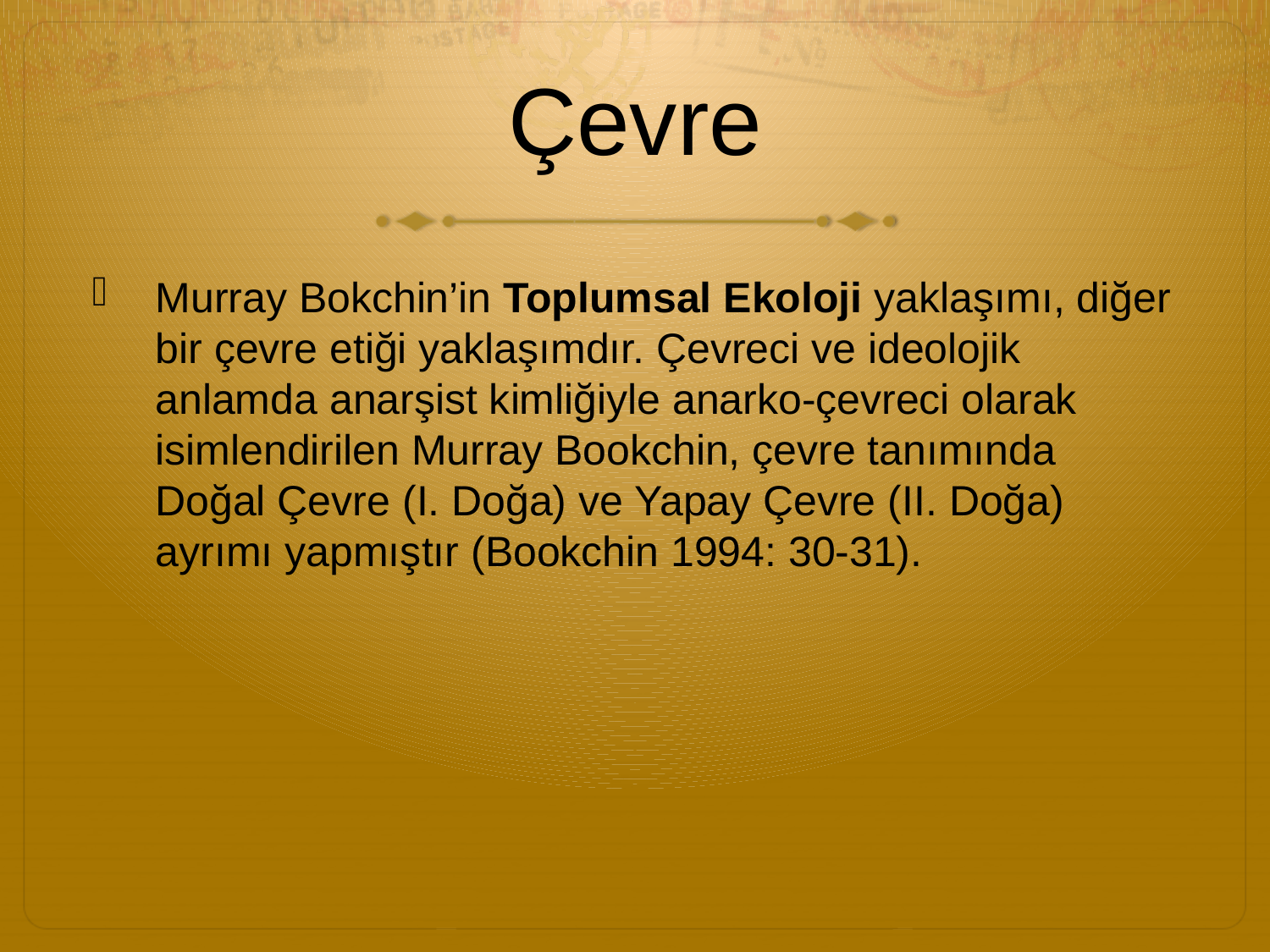

# Çevre
Murray Bokchin’in Toplumsal Ekoloji yaklaşımı, diğer bir çevre etiği yaklaşımdır. Çevreci ve ideolojik anlamda anarşist kimliğiyle anarko-çevreci olarak isimlendirilen Murray Bookchin, çevre tanımında Doğal Çevre (I. Doğa) ve Yapay Çevre (II. Doğa) ayrımı yapmıştır (Bookchin 1994: 30-31).